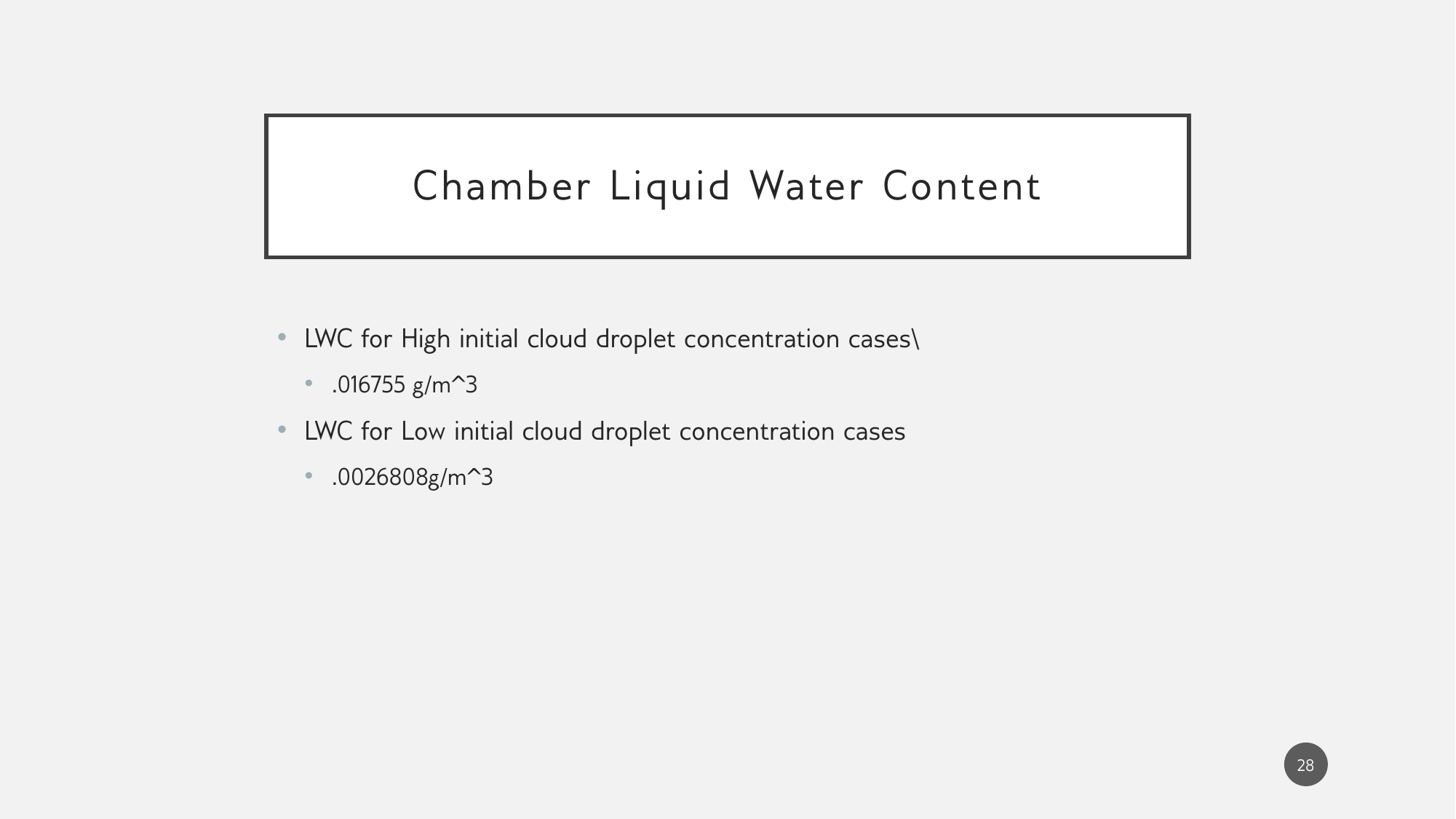

# Chamber Liquid Water Content
LWC for High initial cloud droplet concentration cases\
.016755 g/m^3
LWC for Low initial cloud droplet concentration cases
.0026808g/m^3
28